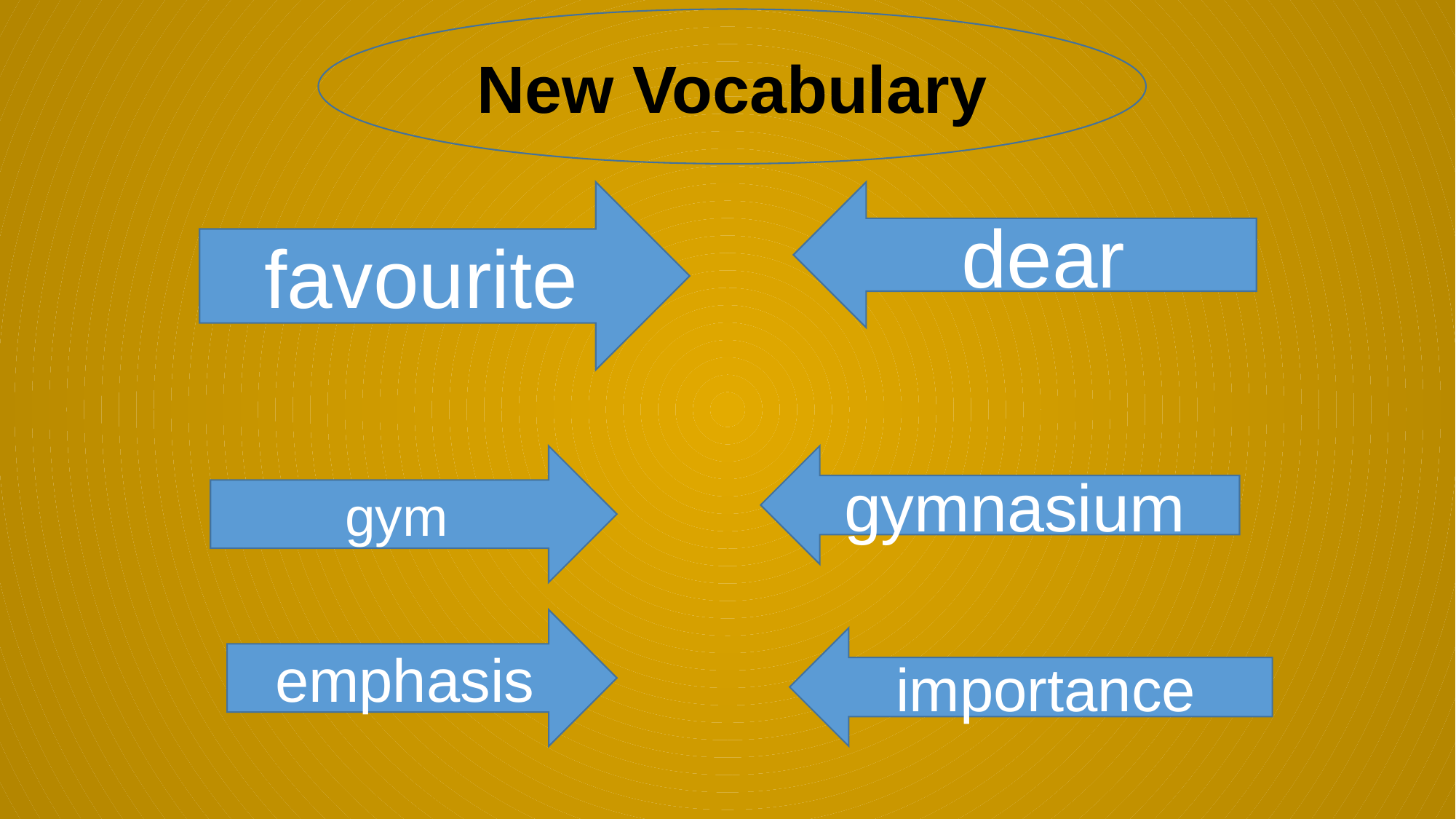

New Vocabulary
favourite
dear
gym
gymnasium
emphasis
importance